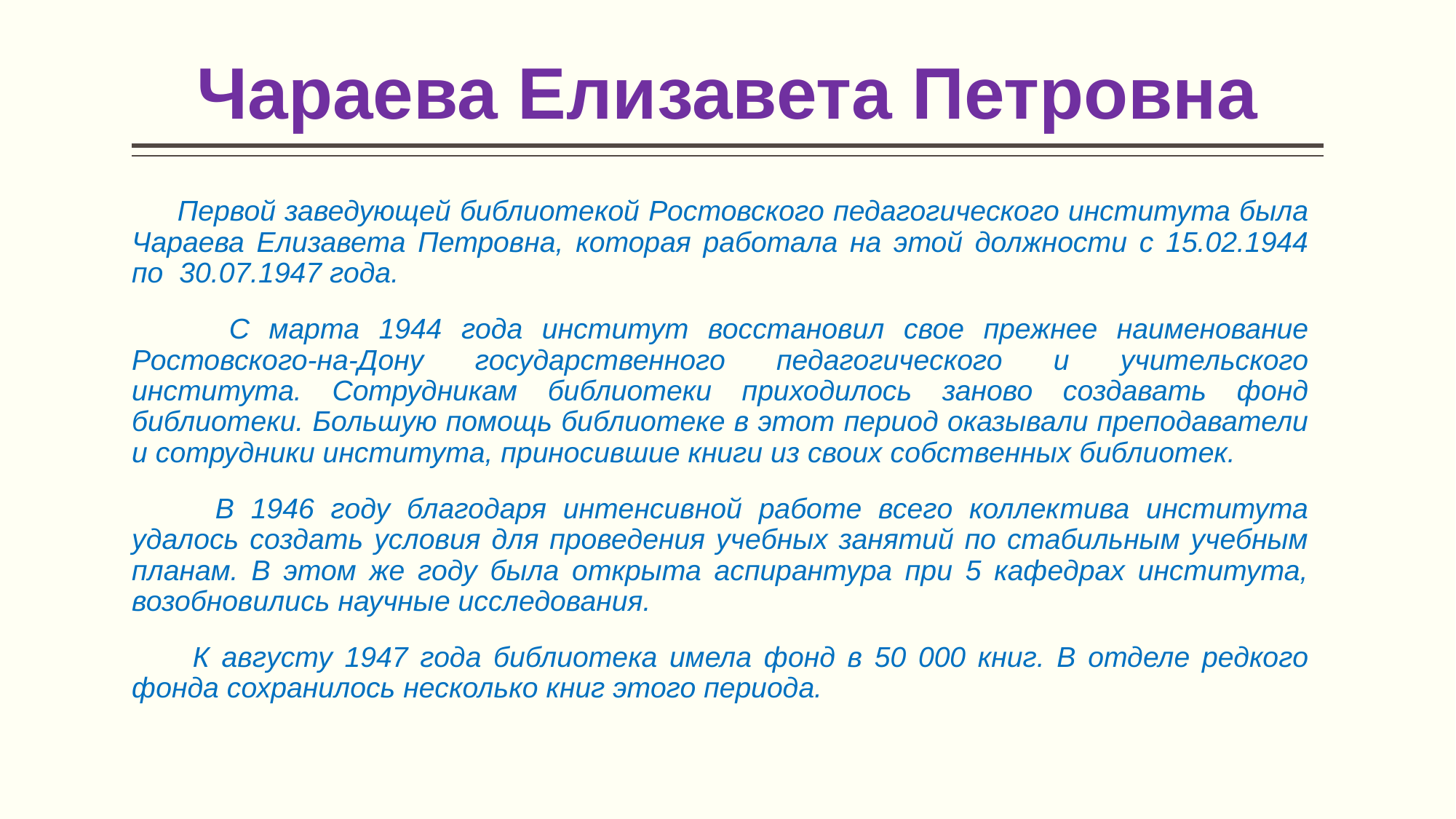

# Чараева Елизавета Петровна
     Первой заведующей библиотекой Ростовского педагогического института была Чараева Елизавета Петровна, которая работала на этой должности с 15.02.1944 по  30.07.1947 года.
     С марта 1944 года институт восстановил свое прежнее наименование Ростовского-на-Дону государственного педагогического и учительского института. Сотрудникам библиотеки приходилось заново создавать фонд библиотеки. Большую помощь библиотеке в этот период оказывали преподаватели и сотрудники института, приносившие книги из своих собственных библиотек.
     В 1946 году благодаря интенсивной работе всего коллектива института удалось создать условия для проведения учебных занятий по стабильным учебным планам. В этом же году была открыта аспирантура при 5 кафедрах института, возобновились научные исследования.
     К августу 1947 года библиотека имела фонд в 50 000 книг. В отделе редкого фонда сохранилось несколько книг этого периода.